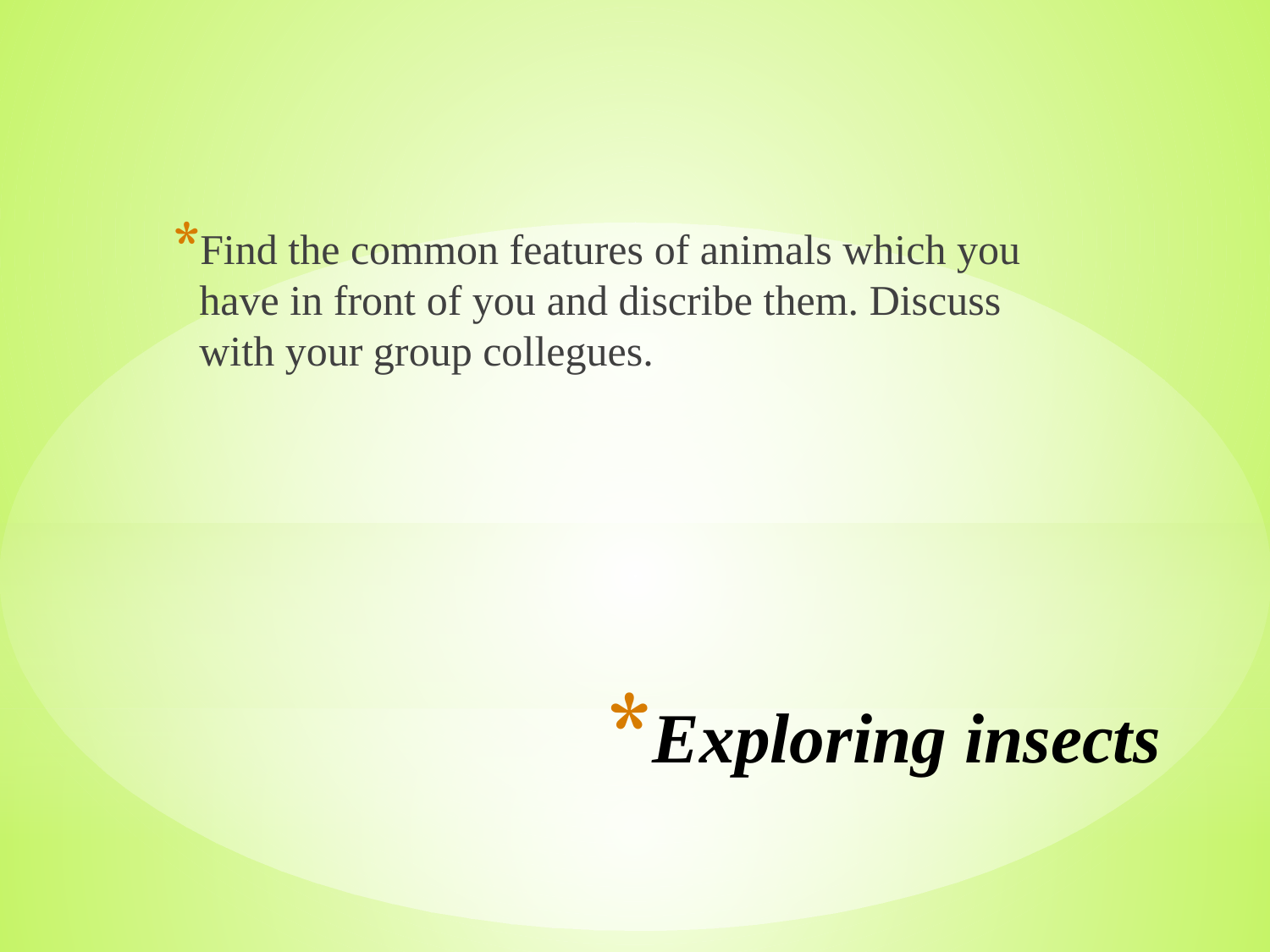

Find the common features of animals which you have in front of you and discribe them. Discuss with your group collegues.

# Exploring insects